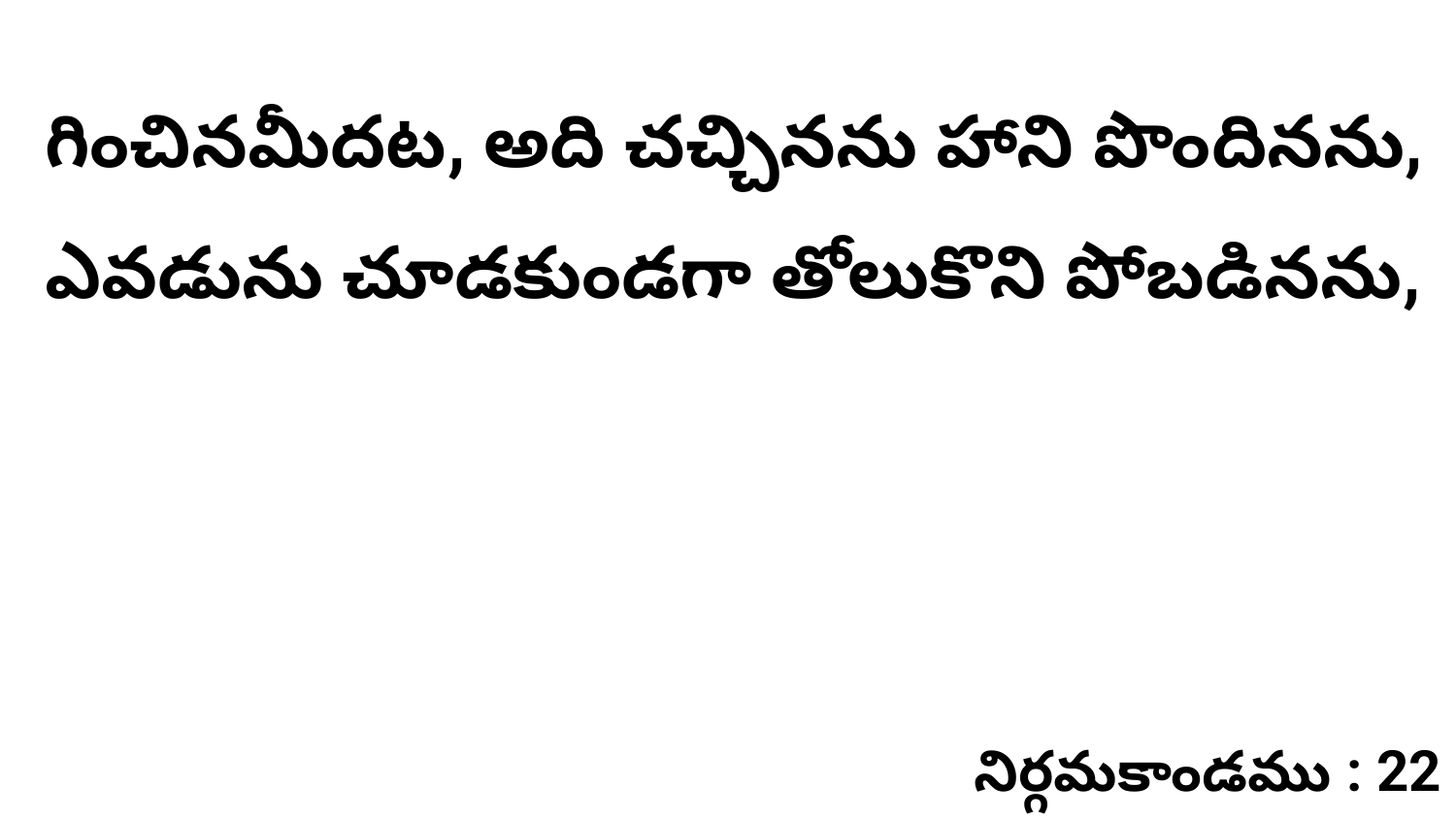

గించినమీదట, అది చచ్చినను హాని పొందినను, ఎవడును చూడకుండగా తోలుకొని పోబడినను,
నిర్గమకాండము : 22